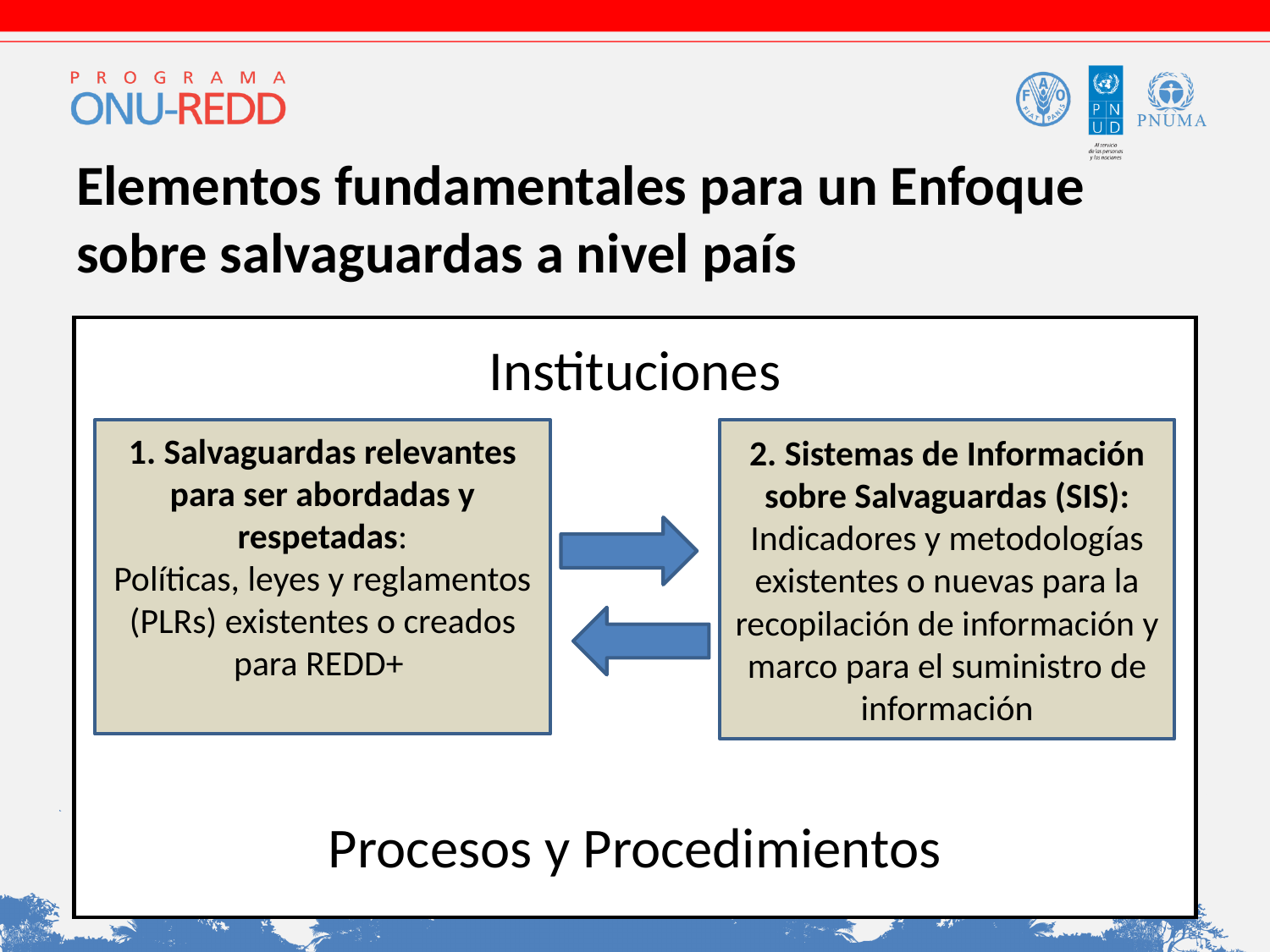

# Elementos fundamentales para un Enfoque sobre salvaguardas a nivel país
Instituciones

Procesos y Procedimientos

2. Sistemas de Información sobre Salvaguardas (SIS):
Indicadores y metodologías existentes o nuevas para la recopilación de información y marco para el suministro de información
1. Salvaguardas relevantes para ser abordadas y respetadas:
Políticas, leyes y reglamentos (PLRs) existentes o creados para REDD+